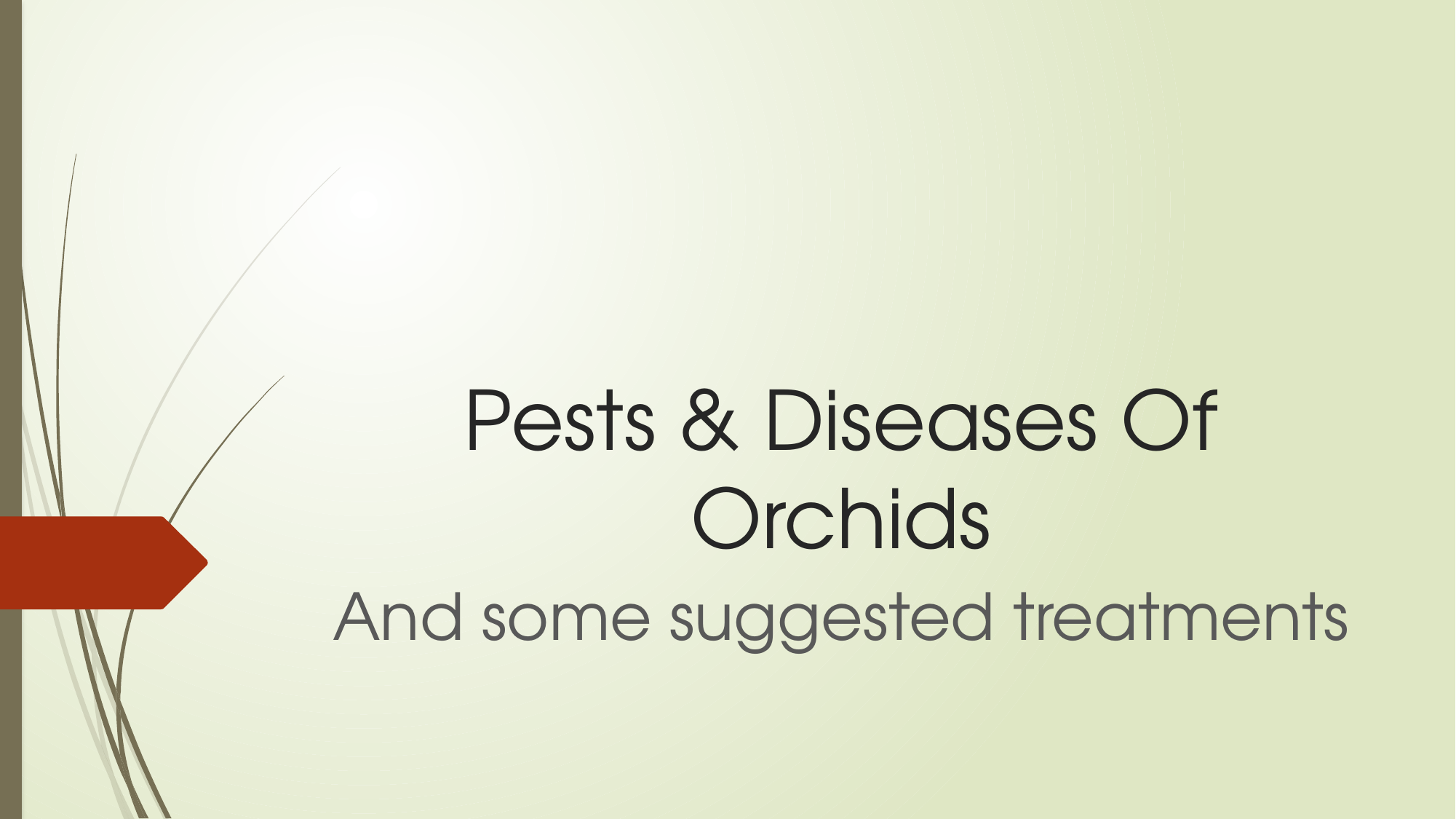

# Pests & Diseases Of Orchids
And some suggested treatments